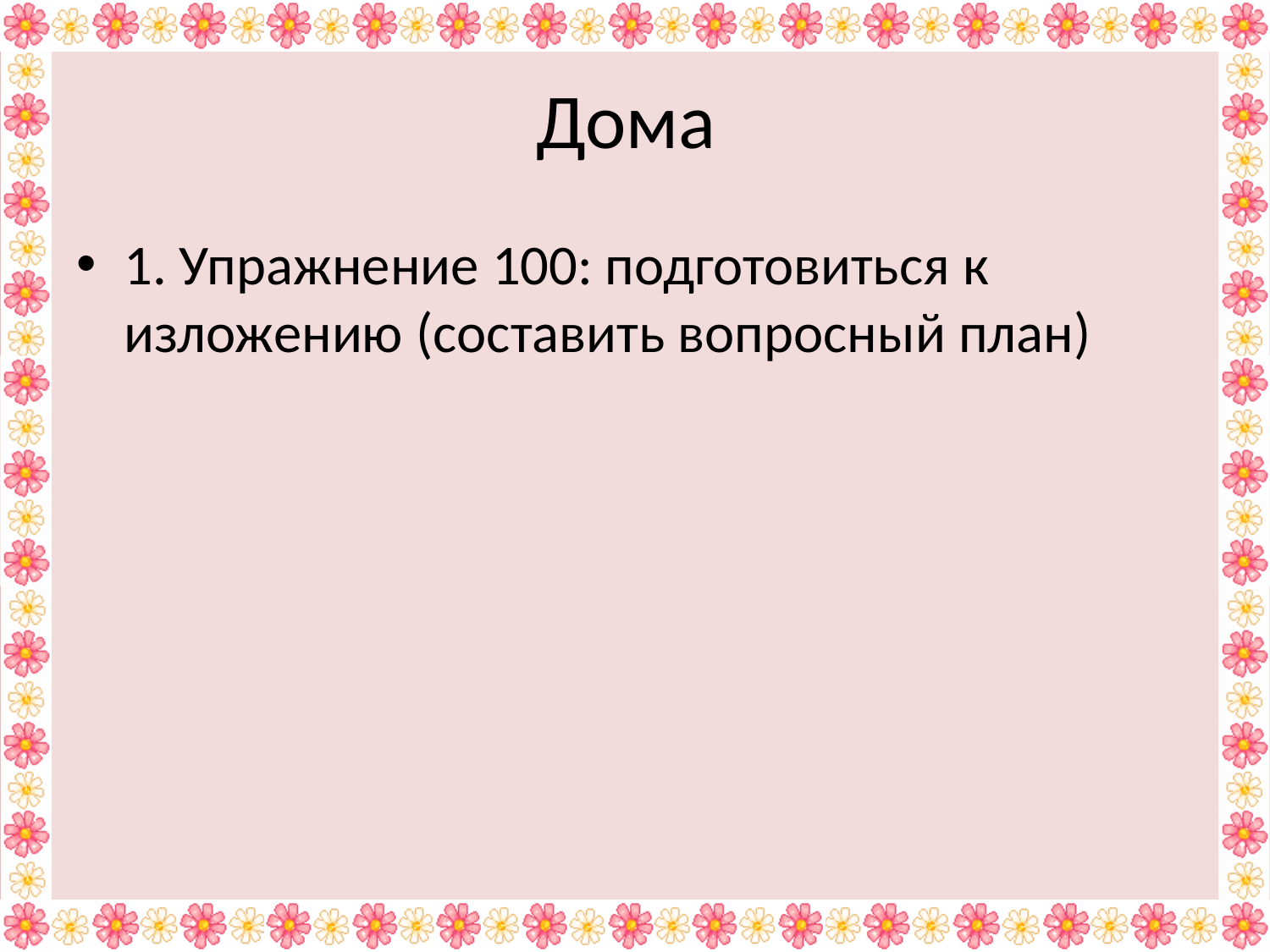

# Дома
1. Упражнение 100: подготовиться к изложению (составить вопросный план)